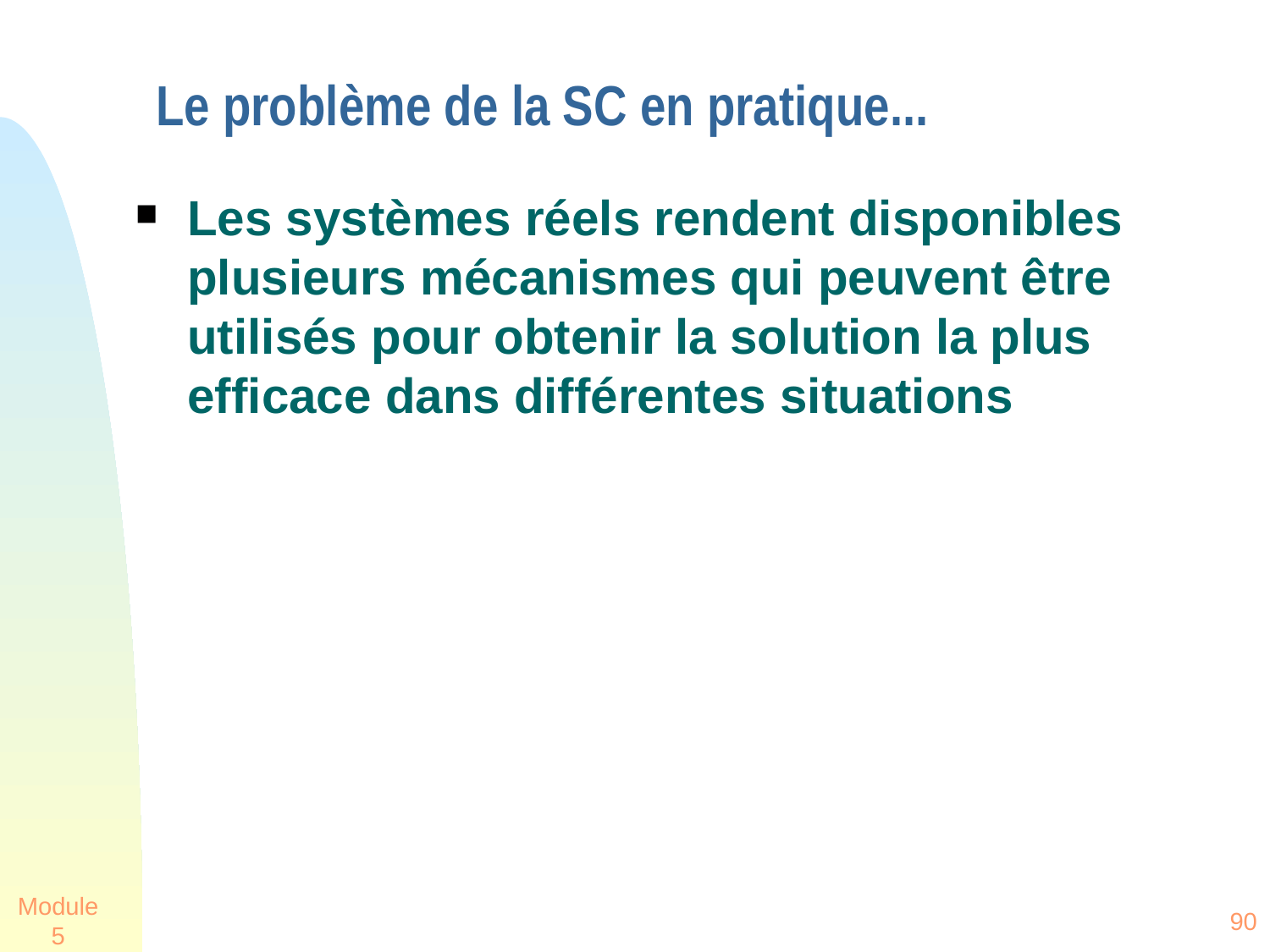

# Le problème de la SC en pratique...
Les systèmes réels rendent disponibles plusieurs mécanismes qui peuvent être utilisés pour obtenir la solution la plus efficace dans différentes situations
Module 5
90